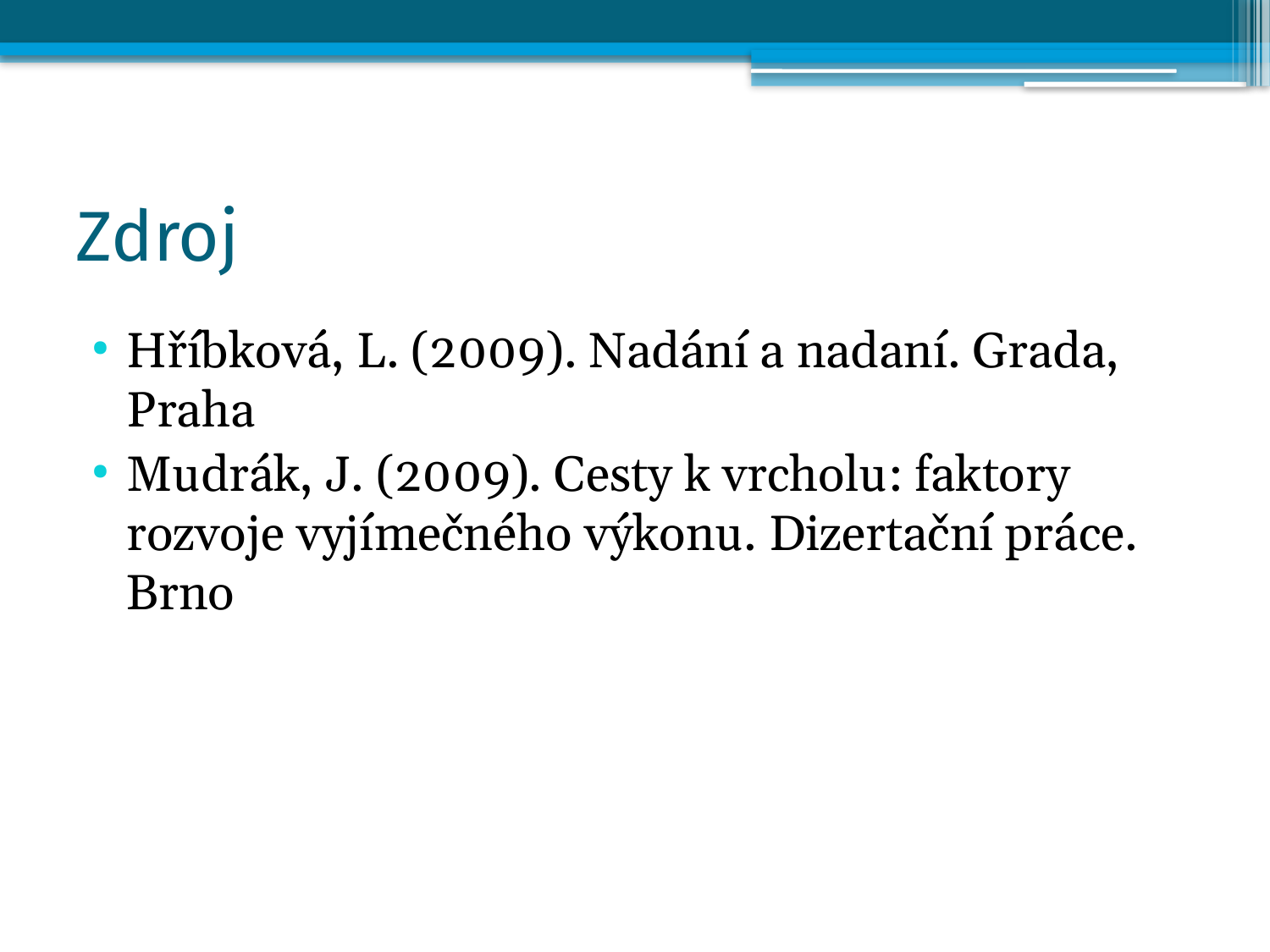

# Zdroj
Hříbková, L. (2009). Nadání a nadaní. Grada, Praha
Mudrák, J. (2009). Cesty k vrcholu: faktory rozvoje vyjímečného výkonu. Dizertační práce. Brno